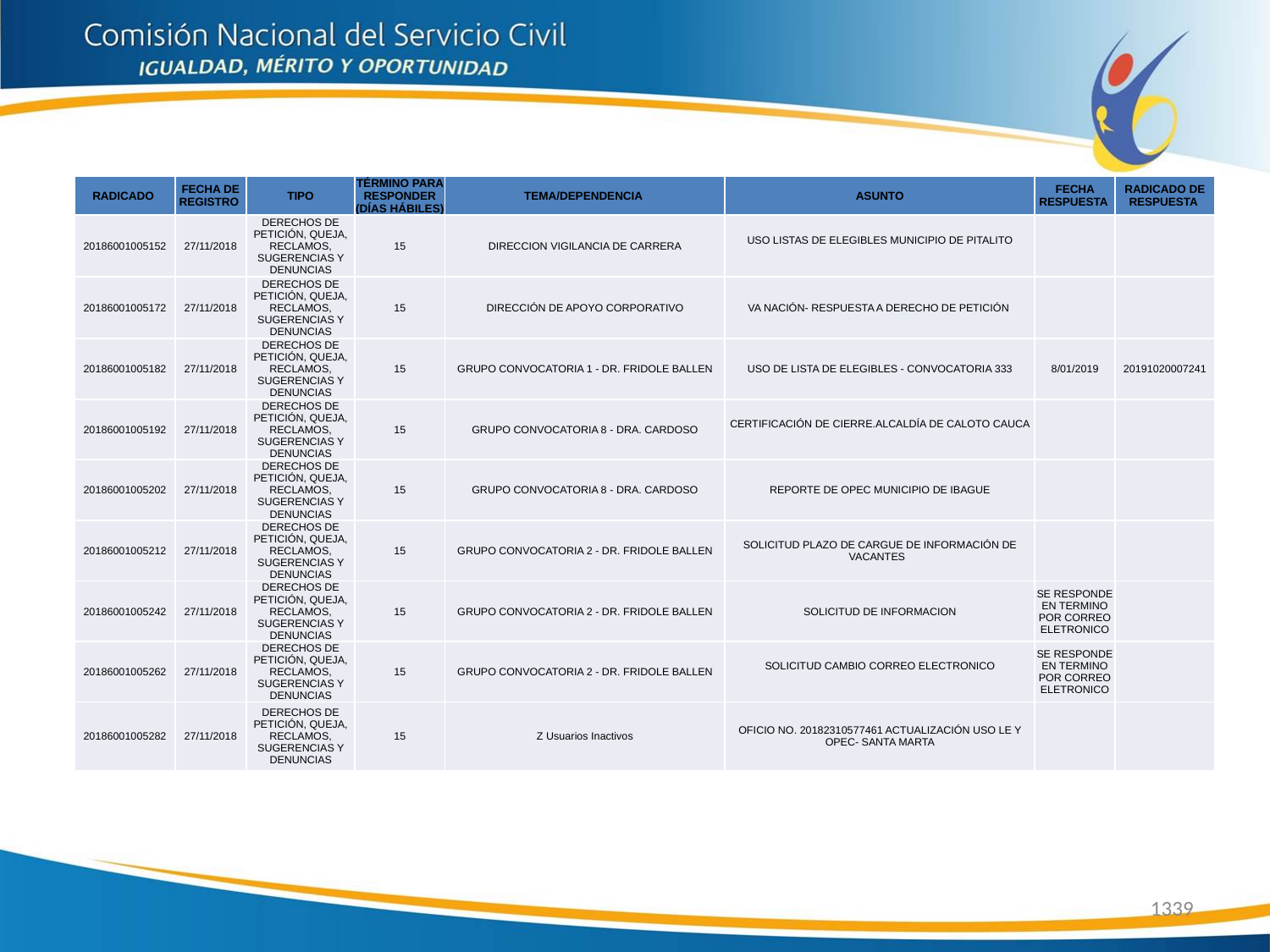

| RADICADO | FECHA DE REGISTRO | TIPO | TÉRMINO PARA RESPONDER (DÍAS HÁBILES) | TEMA/DEPENDENCIA | ASUNTO | FECHA RESPUESTA | RADICADO DE RESPUESTA |
| --- | --- | --- | --- | --- | --- | --- | --- |
| 20186001005152 | 27/11/2018 | DERECHOS DE PETICIÓN, QUEJA, RECLAMOS, SUGERENCIAS Y DENUNCIAS | 15 | DIRECCION VIGILANCIA DE CARRERA | USO LISTAS DE ELEGIBLES MUNICIPIO DE PITALITO |  |  |
| 20186001005172 | 27/11/2018 | DERECHOS DE PETICIÓN, QUEJA, RECLAMOS, SUGERENCIAS Y DENUNCIAS | 15 | DIRECCIÓN DE APOYO CORPORATIVO | VA NACIÓN- RESPUESTA A DERECHO DE PETICIÓN |  |  |
| 20186001005182 | 27/11/2018 | DERECHOS DE PETICIÓN, QUEJA, RECLAMOS, SUGERENCIAS Y DENUNCIAS | 15 | GRUPO CONVOCATORIA 1 - DR. FRIDOLE BALLEN | USO DE LISTA DE ELEGIBLES - CONVOCATORIA 333 | 8/01/2019 | 20191020007241 |
| 20186001005192 | 27/11/2018 | DERECHOS DE PETICIÓN, QUEJA, RECLAMOS, SUGERENCIAS Y DENUNCIAS | 15 | GRUPO CONVOCATORIA 8 - DRA. CARDOSO | CERTIFICACIÓN DE CIERRE.ALCALDÍA DE CALOTO CAUCA |  |  |
| 20186001005202 | 27/11/2018 | DERECHOS DE PETICIÓN, QUEJA, RECLAMOS, SUGERENCIAS Y DENUNCIAS | 15 | GRUPO CONVOCATORIA 8 - DRA. CARDOSO | REPORTE DE OPEC MUNICIPIO DE IBAGUE |  |  |
| 20186001005212 | 27/11/2018 | DERECHOS DE PETICIÓN, QUEJA, RECLAMOS, SUGERENCIAS Y DENUNCIAS | 15 | GRUPO CONVOCATORIA 2 - DR. FRIDOLE BALLEN | SOLICITUD PLAZO DE CARGUE DE INFORMACIÓN DE VACANTES |  |  |
| 20186001005242 | 27/11/2018 | DERECHOS DE PETICIÓN, QUEJA, RECLAMOS, SUGERENCIAS Y DENUNCIAS | 15 | GRUPO CONVOCATORIA 2 - DR. FRIDOLE BALLEN | SOLICITUD DE INFORMACION | SE RESPONDE EN TERMINO POR CORREO ELETRONICO |  |
| 20186001005262 | 27/11/2018 | DERECHOS DE PETICIÓN, QUEJA, RECLAMOS, SUGERENCIAS Y DENUNCIAS | 15 | GRUPO CONVOCATORIA 2 - DR. FRIDOLE BALLEN | SOLICITUD CAMBIO CORREO ELECTRONICO | SE RESPONDE EN TERMINO POR CORREO ELETRONICO |  |
| 20186001005282 | 27/11/2018 | DERECHOS DE PETICIÓN, QUEJA, RECLAMOS, SUGERENCIAS Y DENUNCIAS | 15 | Z Usuarios Inactivos | OFICIO NO. 20182310577461 ACTUALIZACIÓN USO LE Y OPEC- SANTA MARTA |  |  |
1339